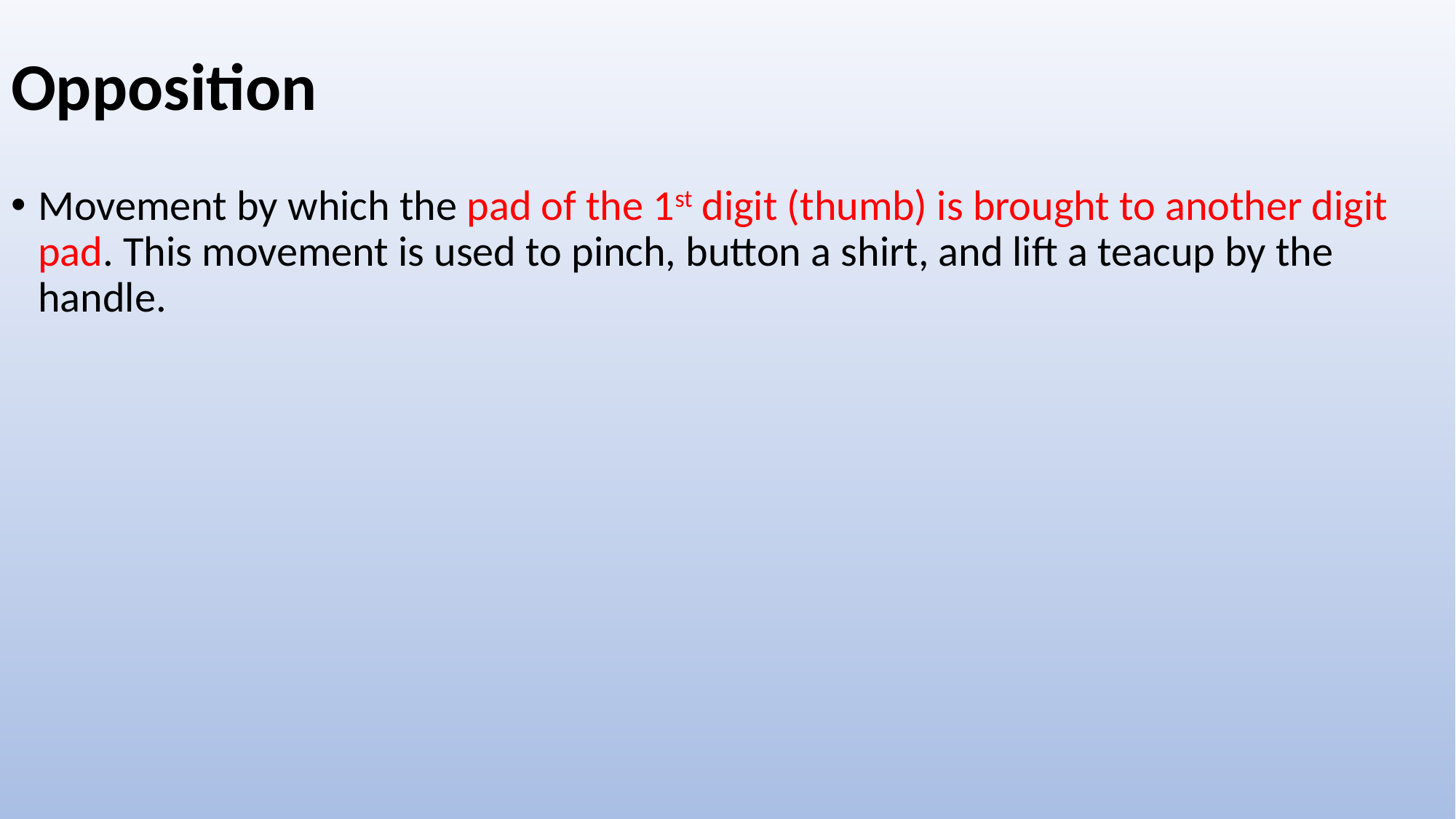

# Opposition
Movement by which the pad of the 1st digit (thumb) is brought to another digit pad. This movement is used to pinch, button a shirt, and lift a teacup by the handle.